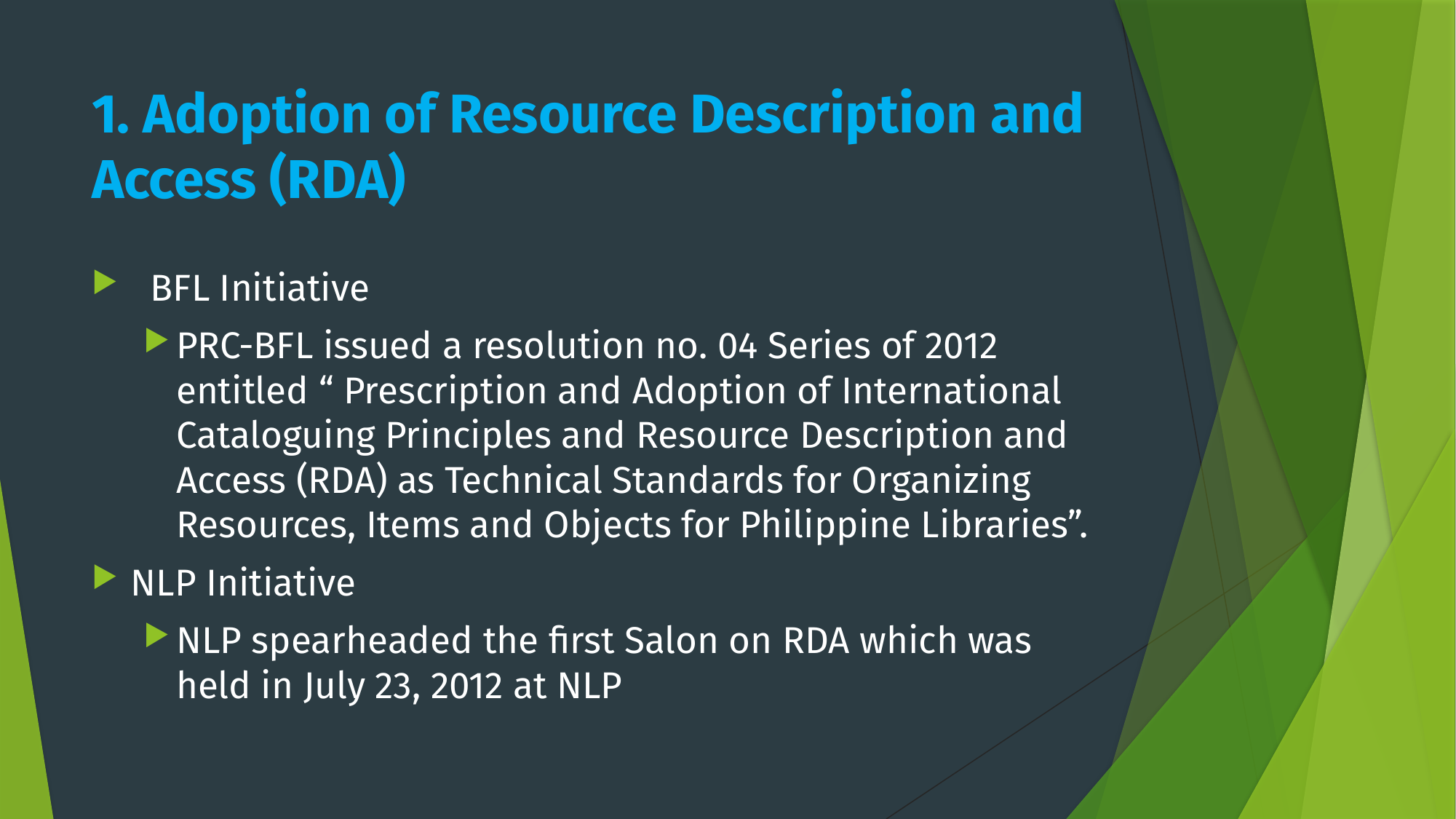

# 1. Adoption of Resource Description and Access (RDA)
  BFL Initiative
PRC-BFL issued a resolution no. 04 Series of 2012 entitled “ Prescription and Adoption of International Cataloguing Principles and Resource Description and Access (RDA) as Technical Standards for Organizing Resources, Items and Objects for Philippine Libraries”.
NLP Initiative
NLP spearheaded the first Salon on RDA which was held in July 23, 2012 at NLP